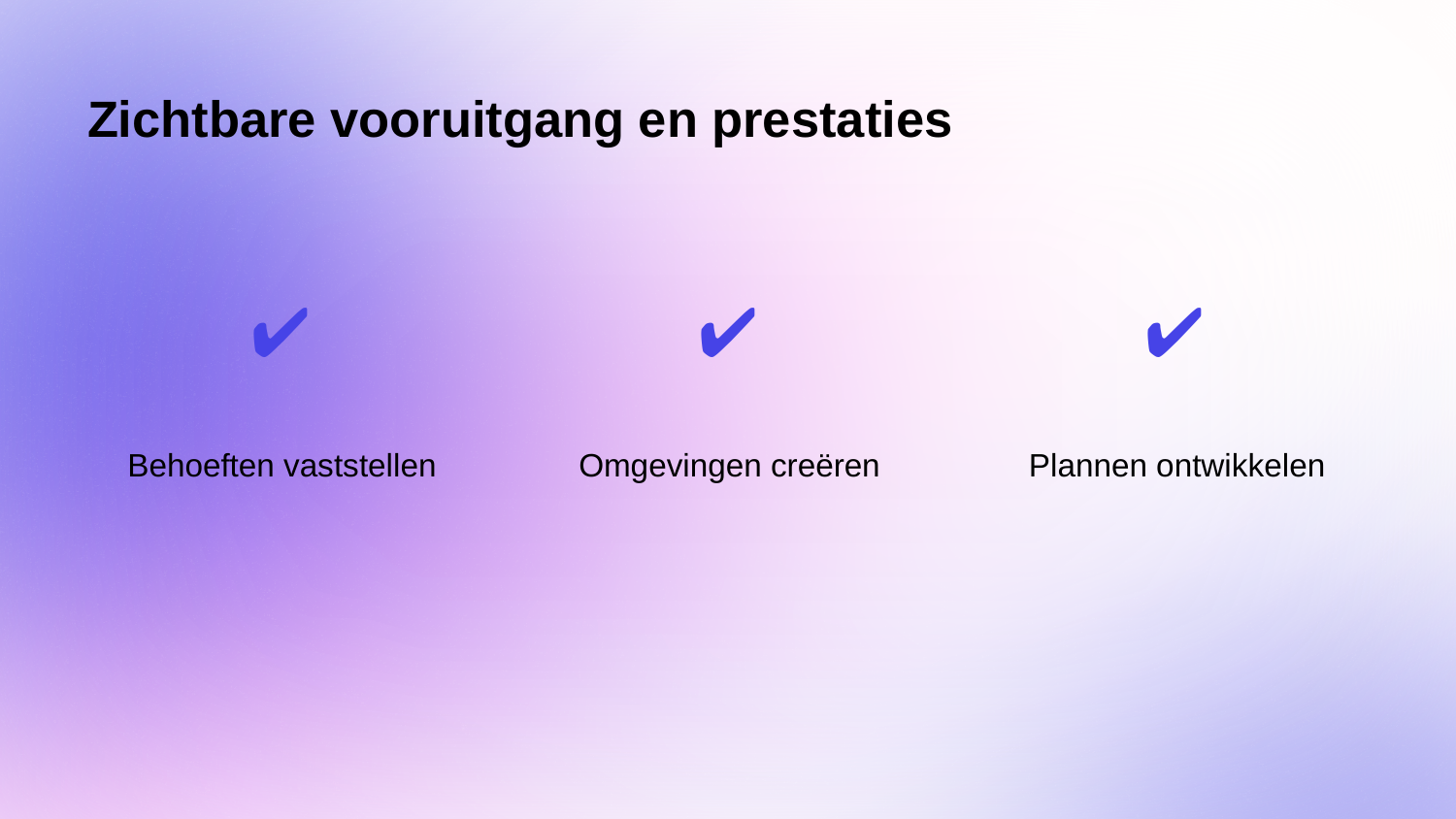

# Zichtbare vooruitgang en prestaties
✔️
✔️
✔️
Behoeften vaststellen
Omgevingen creëren
Plannen ontwikkelen